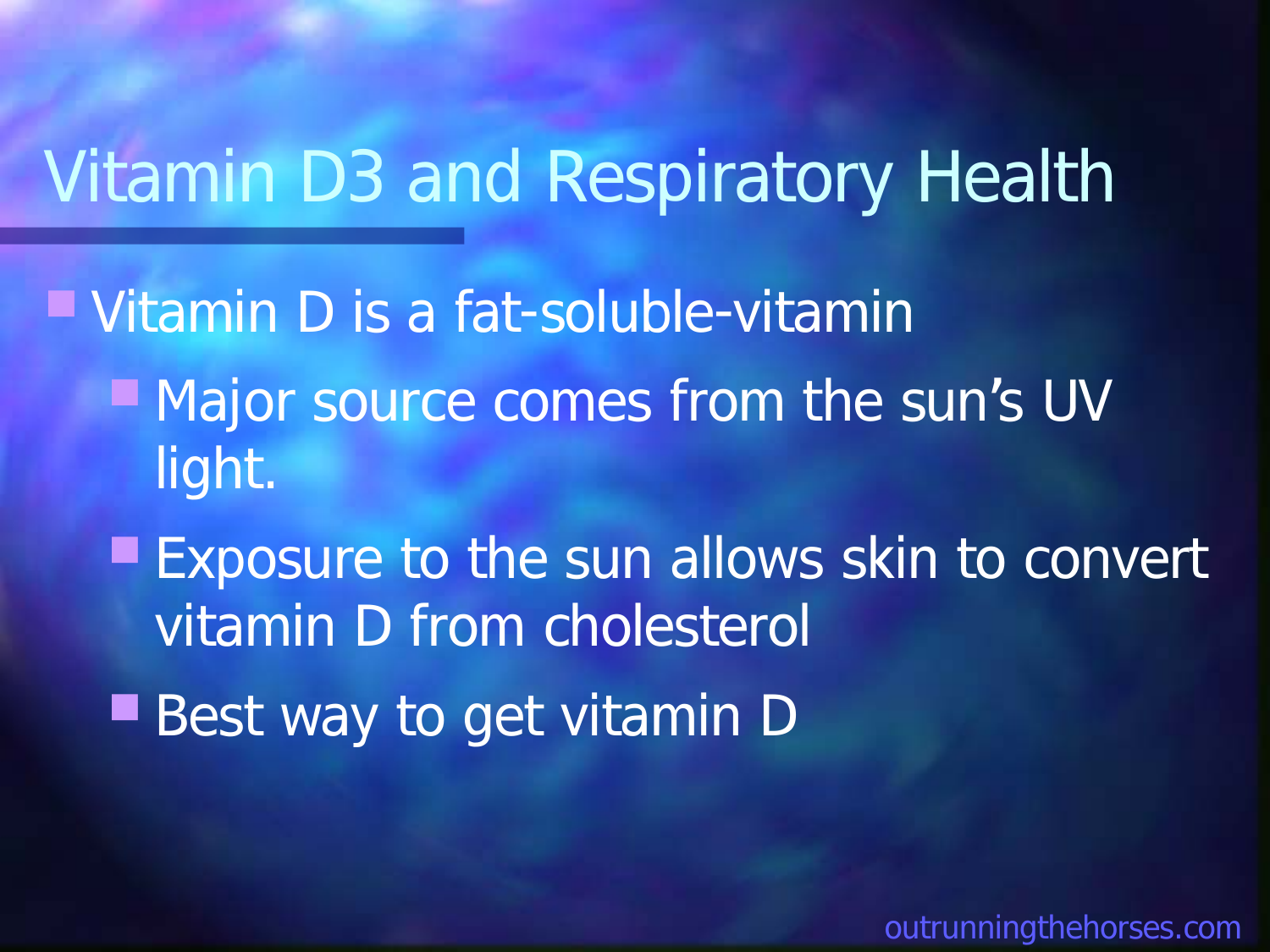

# Vitamin D3 and Respiratory Health
Vitamin D is a fat-soluble-vitamin
Major source comes from the sun’s UV light.
Exposure to the sun allows skin to convert vitamin D from cholesterol
Best way to get vitamin D
outrunningthehorses.com